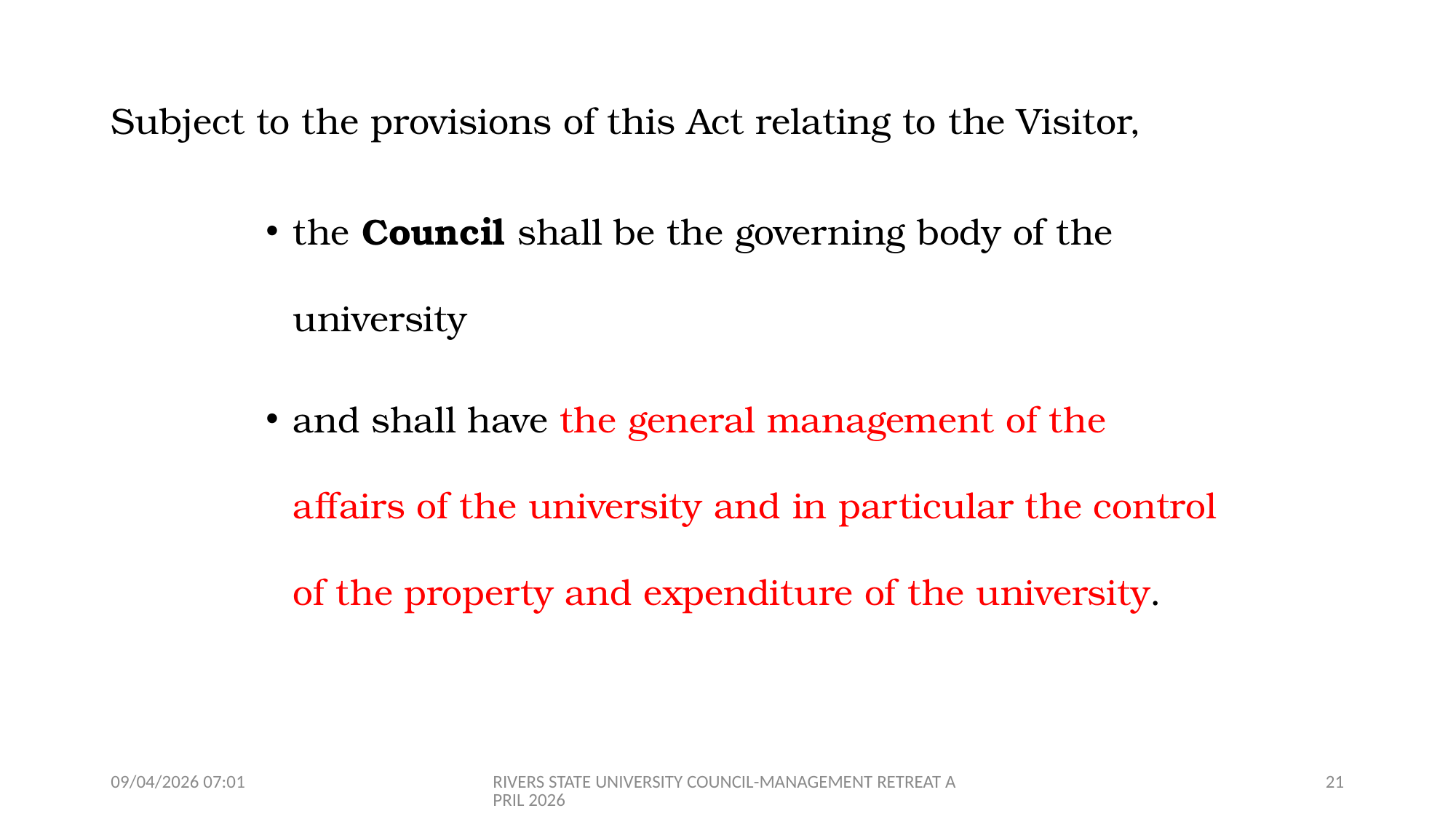

# Subject to the provisions of this Act relating to the Visitor,
the Council shall be the governing body of the university
and shall have the general management of the affairs of the university and in particular the control of the property and expenditure of the university.
09/04/2026 07:01
RIVERS STATE UNIVERSITY COUNCIL-MANAGEMENT RETREAT APRIL 2026
21